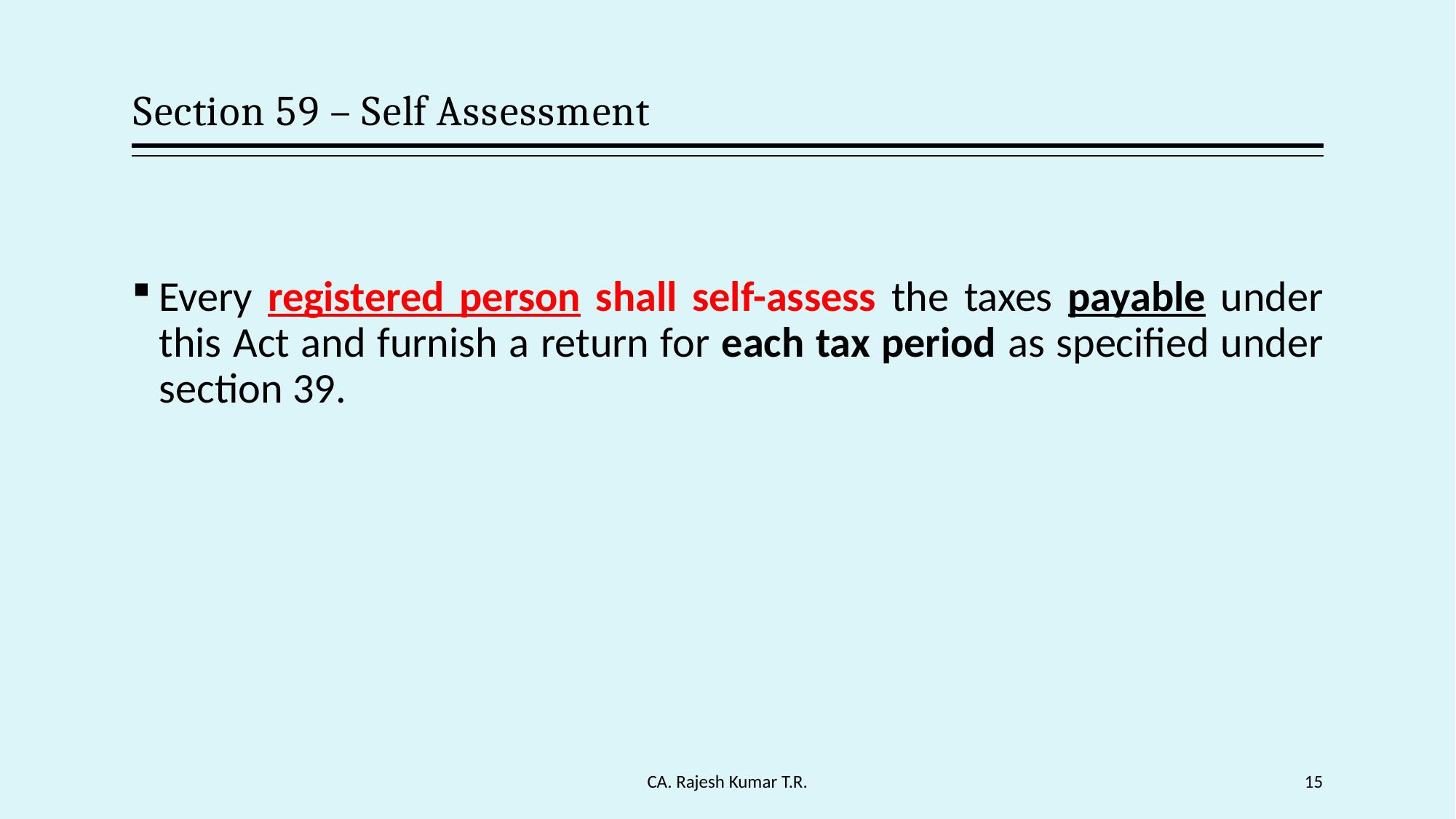

# Section 59 – Self Assessment

Every registered person shall self-assess the taxes payable under this Act and furnish a return for each tax period as specified under section 39.

CA. Rajesh Kumar T.R.
15